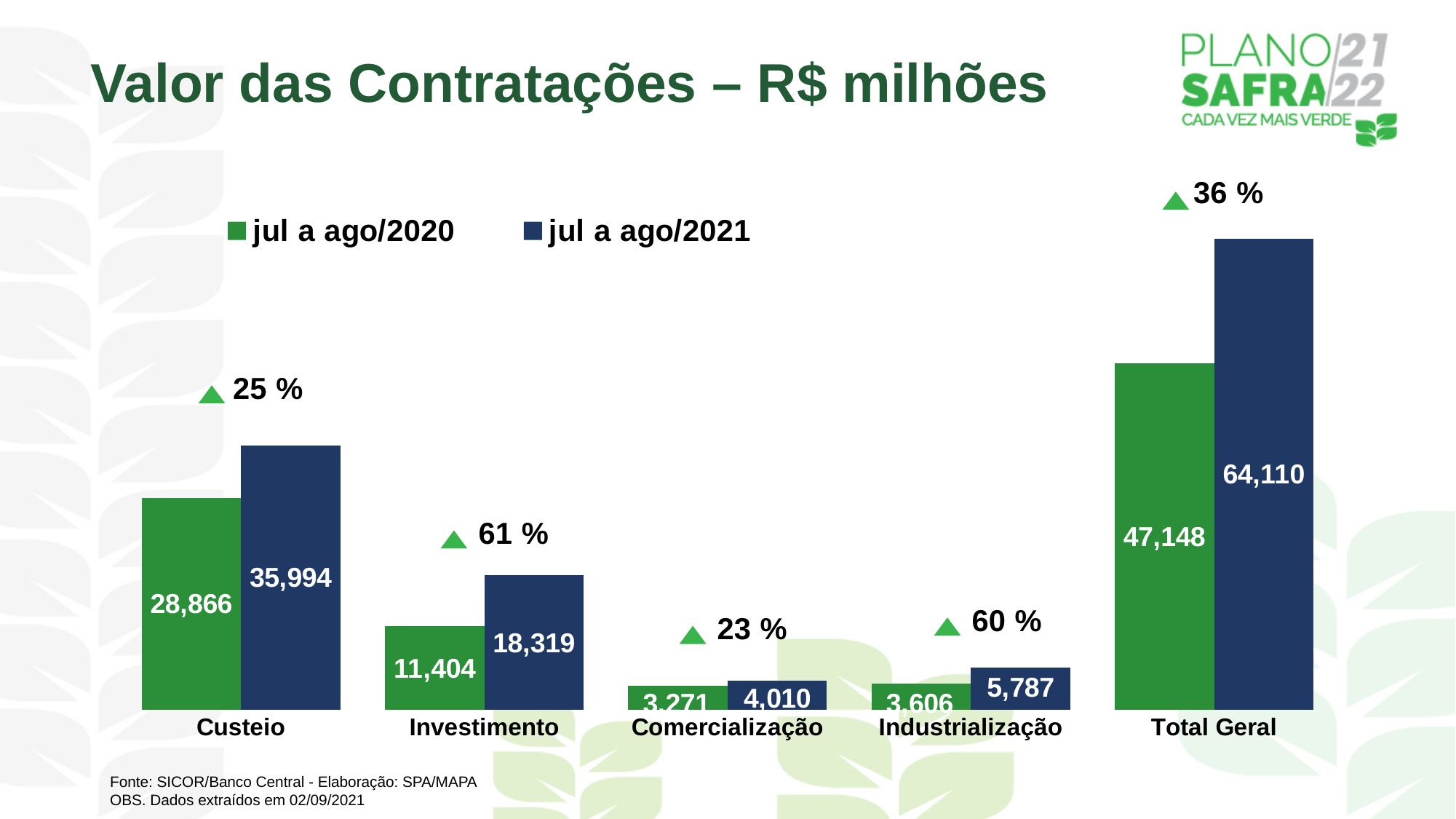

Valor das Contratações – R$ milhões

### Chart

| Category | jul a ago/2020 | jul a ago/2021 |
|---|---|---|
| Custeio | 28866.125711560016 | 35993.57788030999 |
| Investimento | 11403.783879909999 | 18318.97821921001 |
| Comercialização | 3271.2532373999993 | 4010.08774741 |
| Industrialização | 3606.45143086 | 5787.111953559999 |
| Total Geral | 47147.61425973001 | 64109.75580049 |
Fonte: SICOR/Banco Central - Elaboração: SPA/MAPA
OBS. Dados extraídos em 02/09/2021